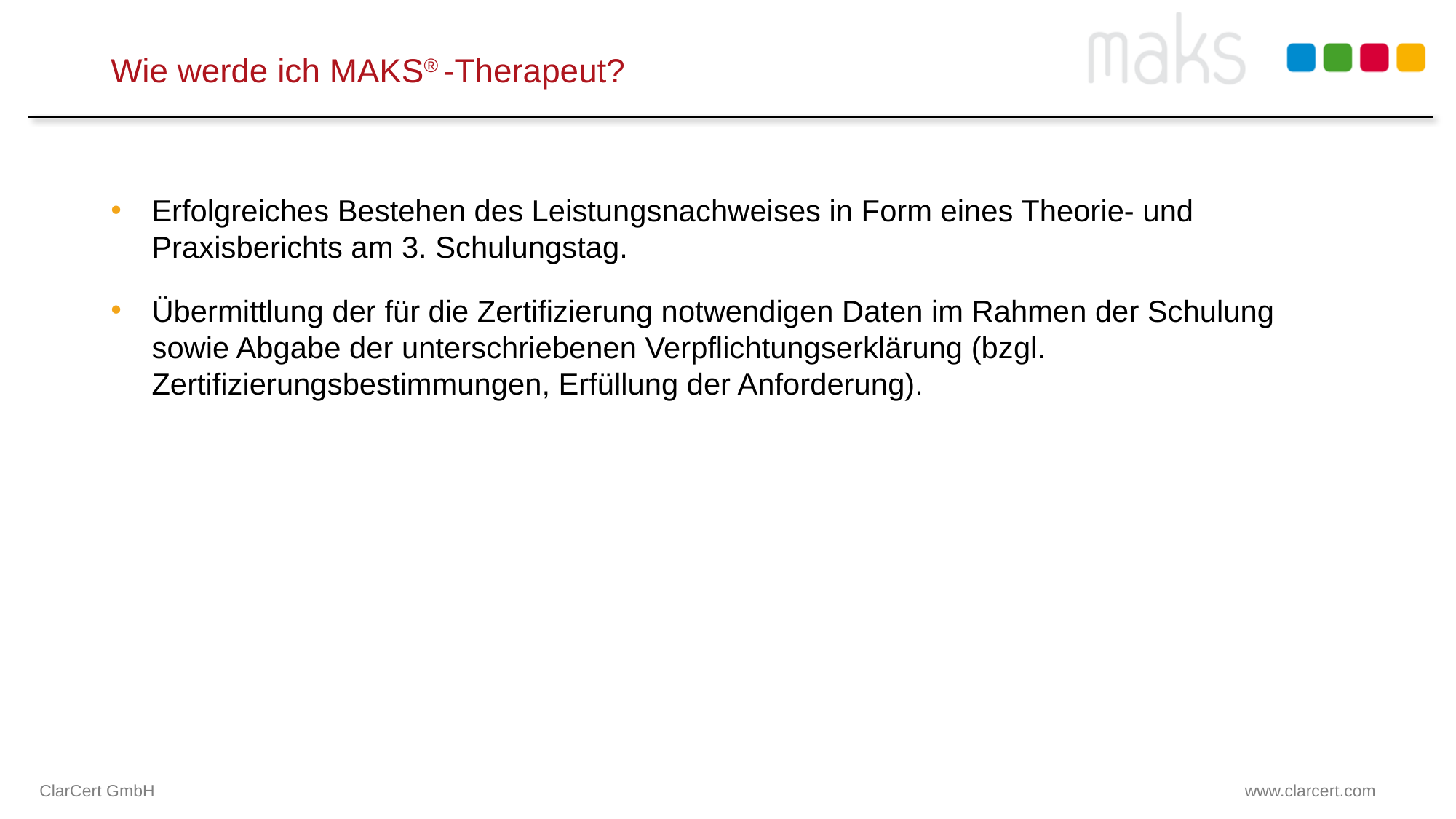

# Wie werde ich MAKS® -Therapeut?
Erfolgreiches Bestehen des Leistungsnachweises in Form eines Theorie- und Praxisberichts am 3. Schulungstag.
Übermittlung der für die Zertifizierung notwendigen Daten im Rahmen der Schulung sowie Abgabe der unterschriebenen Verpflichtungserklärung (bzgl. Zertifizierungsbestimmungen, Erfüllung der Anforderung).